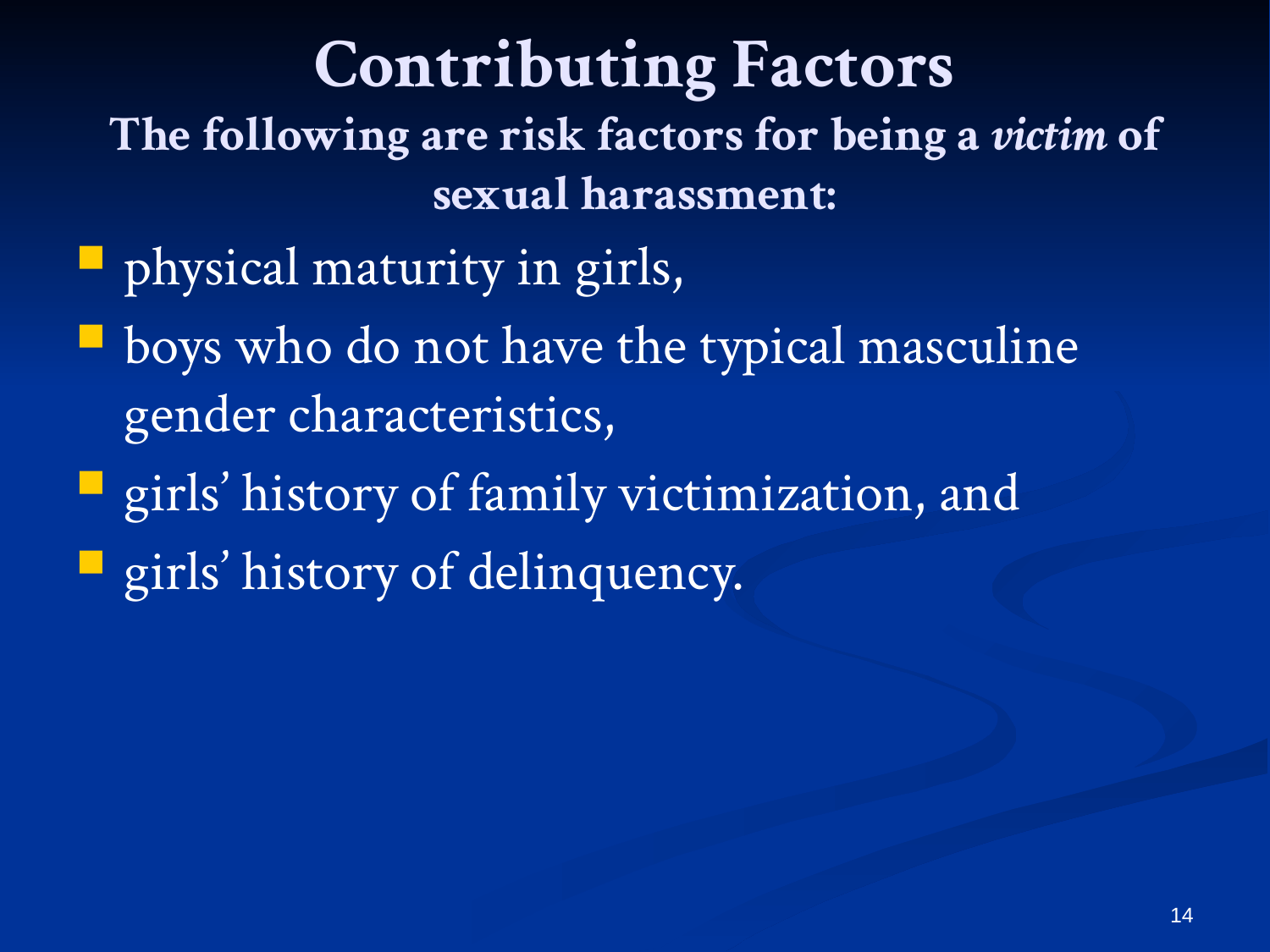

# Contributing Factors The following are risk factors for being a victim of sexual harassment:
physical maturity in girls,
boys who do not have the typical masculine gender characteristics,
girls’ history of family victimization, and
girls’ history of delinquency.

14